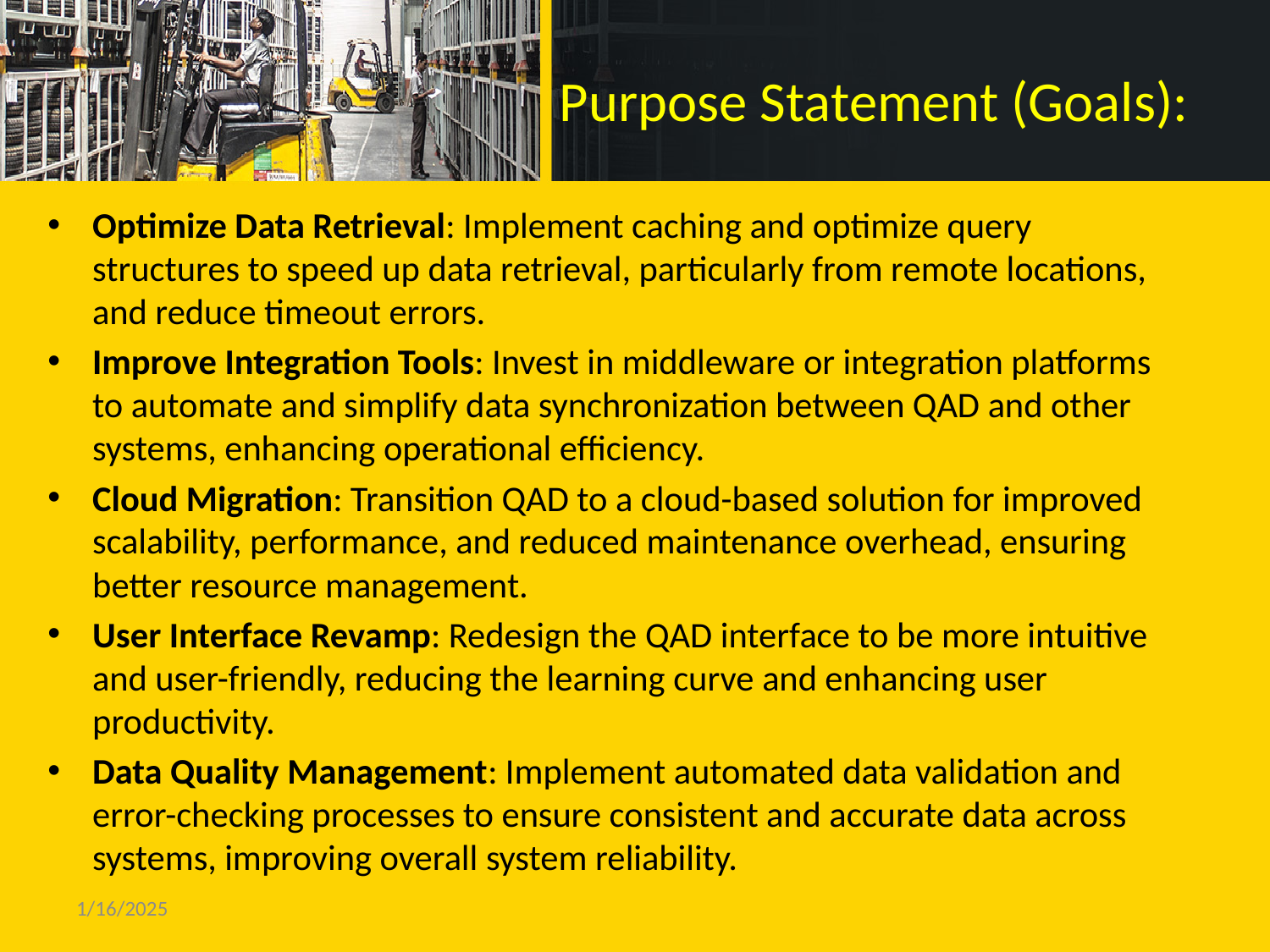

# Purpose Statement (Goals):
Optimize Data Retrieval: Implement caching and optimize query structures to speed up data retrieval, particularly from remote locations, and reduce timeout errors.
Improve Integration Tools: Invest in middleware or integration platforms to automate and simplify data synchronization between QAD and other systems, enhancing operational efficiency.
Cloud Migration: Transition QAD to a cloud-based solution for improved scalability, performance, and reduced maintenance overhead, ensuring better resource management.
User Interface Revamp: Redesign the QAD interface to be more intuitive and user-friendly, reducing the learning curve and enhancing user productivity.
Data Quality Management: Implement automated data validation and error-checking processes to ensure consistent and accurate data across systems, improving overall system reliability.

1/16/2025